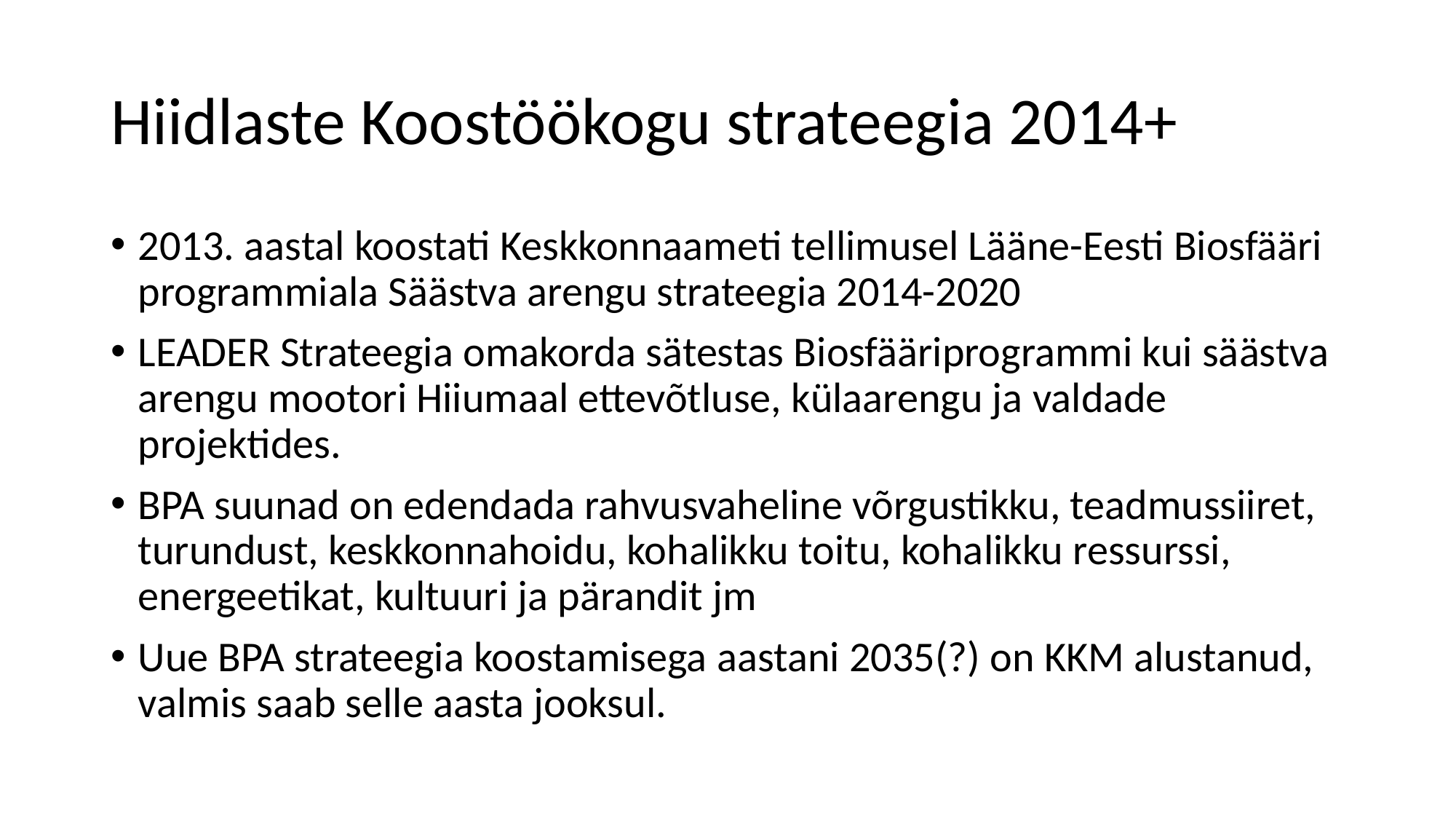

# Hiidlaste Koostöökogu strateegia 2014+
2013. aastal koostati Keskkonnaameti tellimusel Lääne-Eesti Biosfääri programmiala Säästva arengu strateegia 2014-2020
LEADER Strateegia omakorda sätestas Biosfääriprogrammi kui säästva arengu mootori Hiiumaal ettevõtluse, külaarengu ja valdade projektides.
BPA suunad on edendada rahvusvaheline võrgustikku, teadmussiiret, turundust, keskkonnahoidu, kohalikku toitu, kohalikku ressurssi, energeetikat, kultuuri ja pärandit jm
Uue BPA strateegia koostamisega aastani 2035(?) on KKM alustanud, valmis saab selle aasta jooksul.